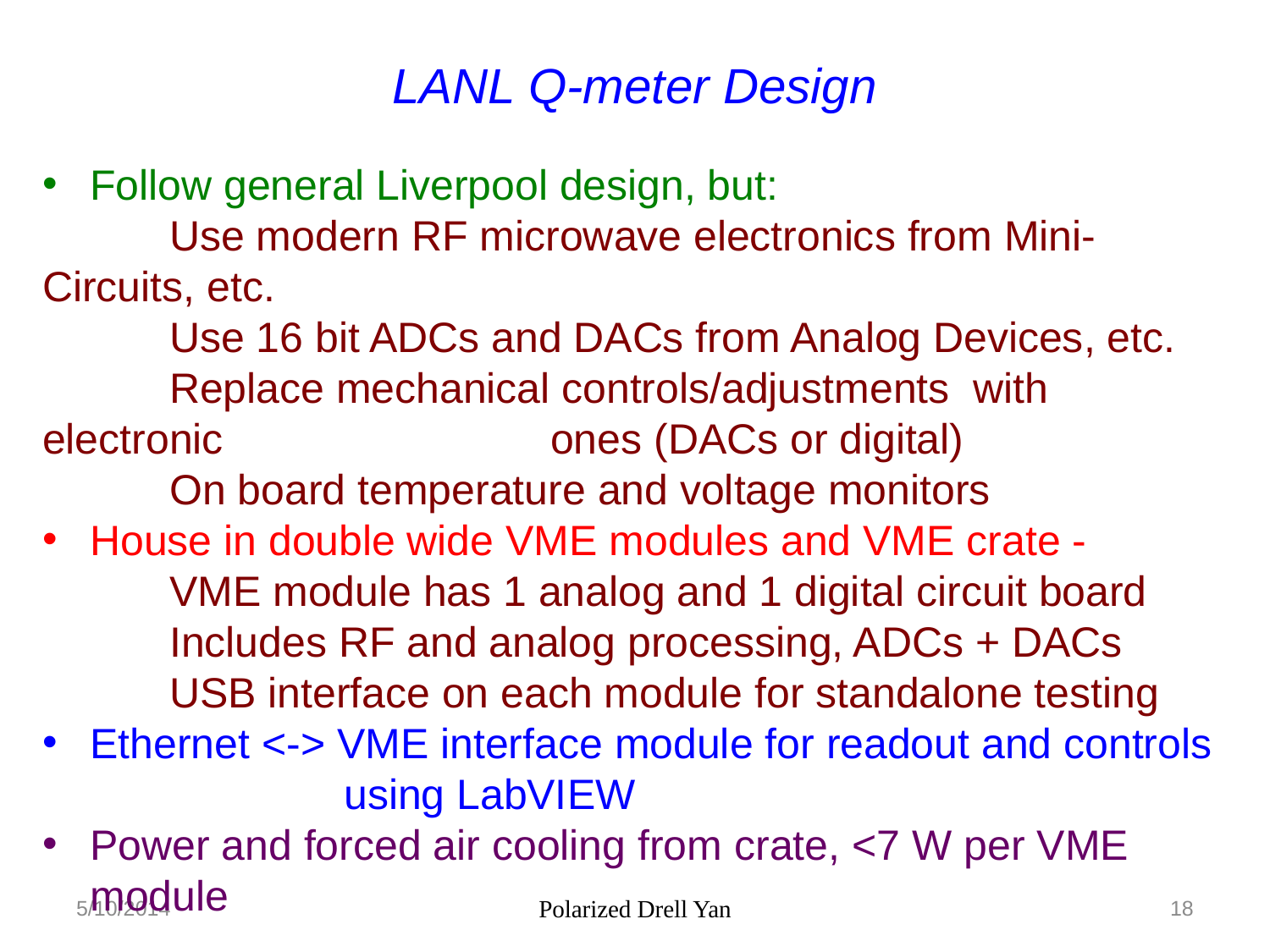

# LANL Q-meter Design
Follow general Liverpool design, but:
	Use modern RF microwave electronics from Mini-Circuits, etc.
	Use 16 bit ADCs and DACs from Analog Devices, etc.
	Replace mechanical controls/adjustments  with electronic 			ones (DACs or digital)
	On board temperature and voltage monitors
House in double wide VME modules and VME crate -
	VME module has 1 analog and 1 digital circuit board 		Includes RF and analog processing, ADCs + DACs
	USB interface on each module for standalone testing
Ethernet <-> VME interface module for readout and controls 		using LabVIEW
Power and forced air cooling from crate, <7 W per VME module
5/10/2014
Polarized Drell Yan
18